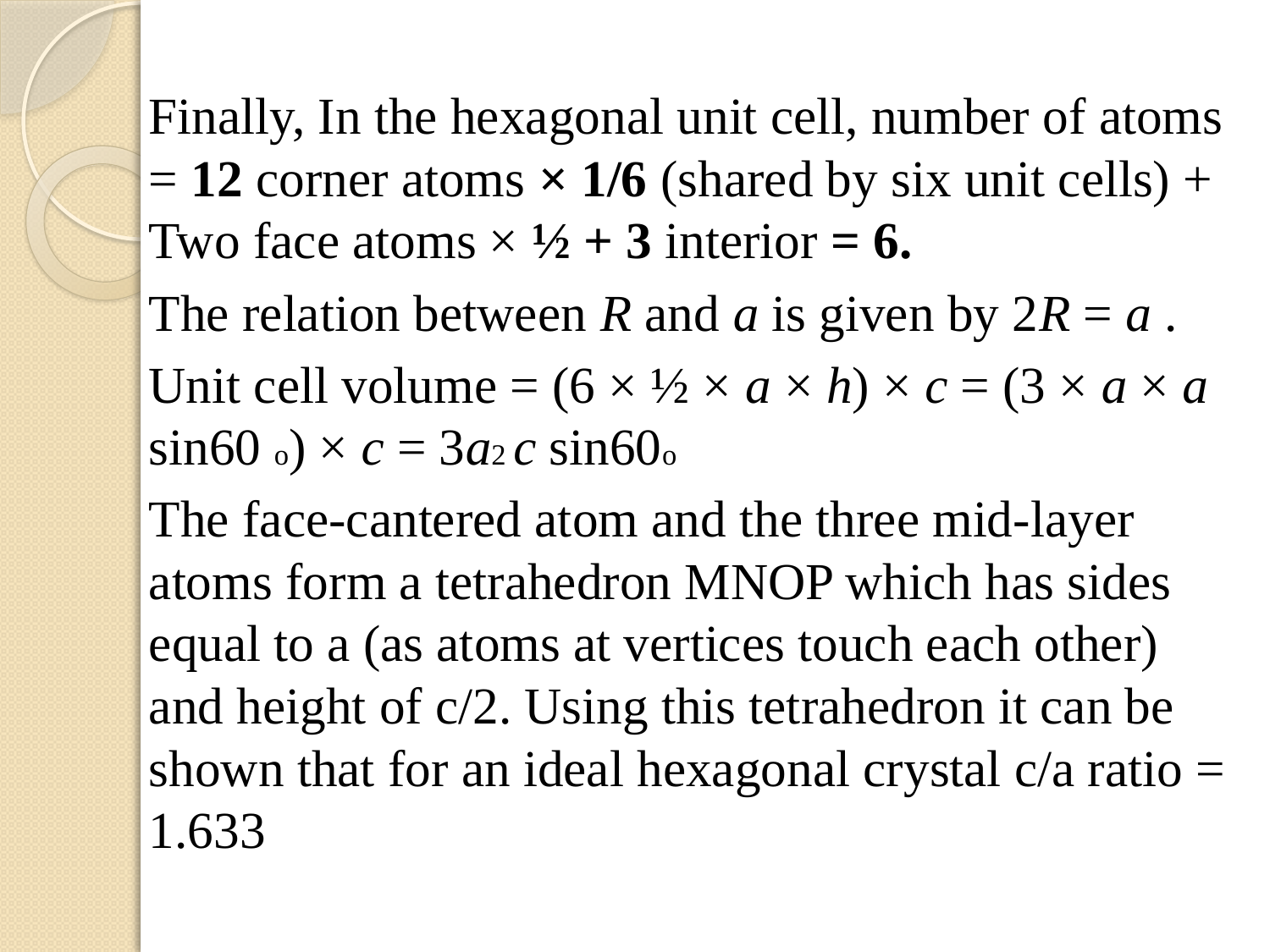

Finally, In the hexagonal unit cell, number of atoms = 12 corner atoms × 1/6 (shared by six unit cells) + Two face atoms × ½ + 3 interior = 6.
The relation between R and a is given by 2R = a .
Unit cell volume = (6 × ½ × a × h) × c = (3 × a × a sin60 o) × c = 3a2 c sin60o
The face-cantered atom and the three mid-layer atoms form a tetrahedron MNOP which has sides equal to a (as atoms at vertices touch each other) and height of c/2. Using this tetrahedron it can be shown that for an ideal hexagonal crystal c/a ratio = 1.633